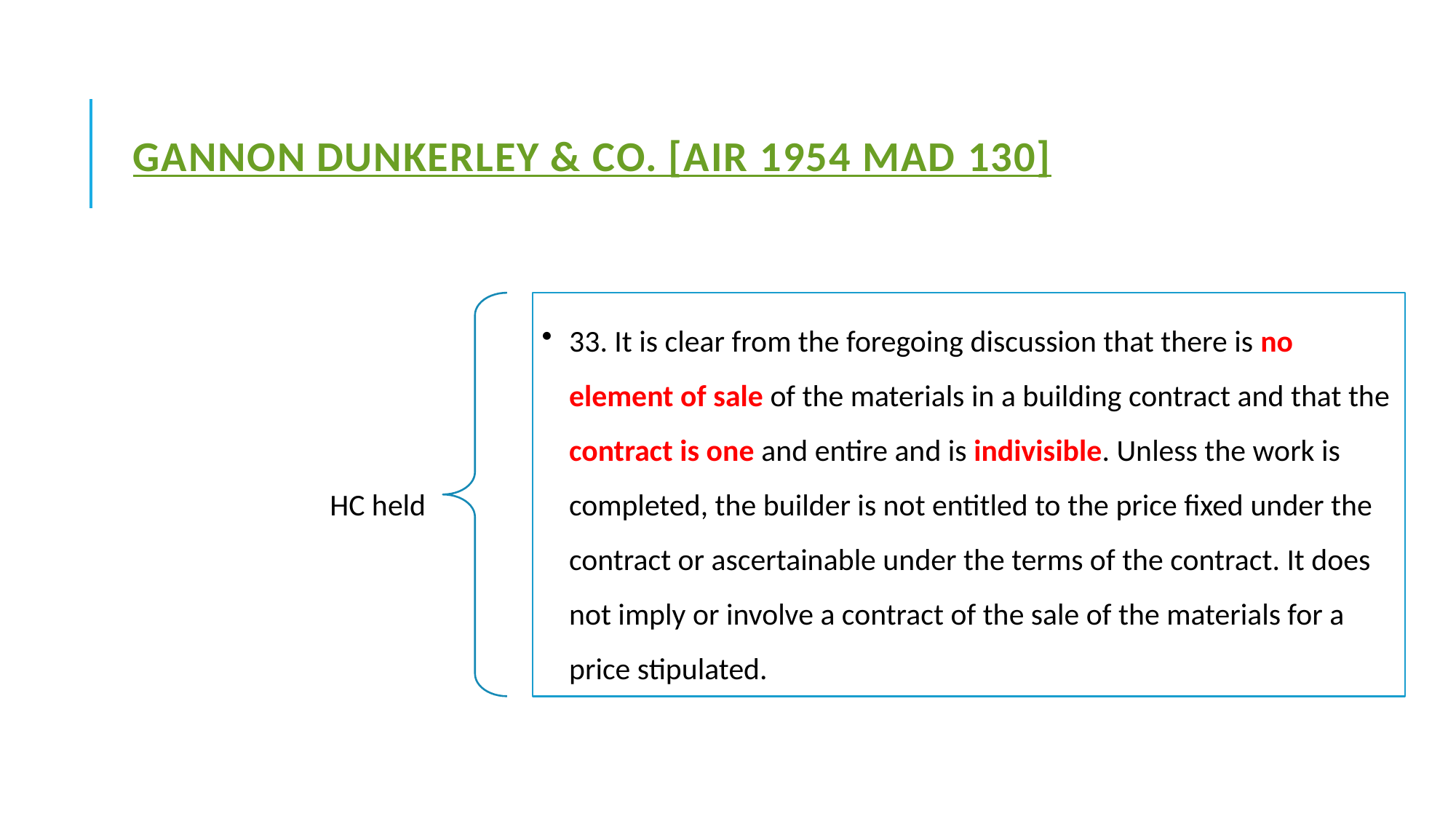

# Gannon Dunkerley & Co. [AIR 1954 Mad 130]
HC held
33. It is clear from the foregoing discussion that there is no element of sale of the materials in a building contract and that the contract is one and entire and is indivisible. Unless the work is completed, the builder is not entitled to the price fixed under the contract or ascertainable under the terms of the contract. It does not imply or involve a contract of the sale of the materials for a price stipulated.